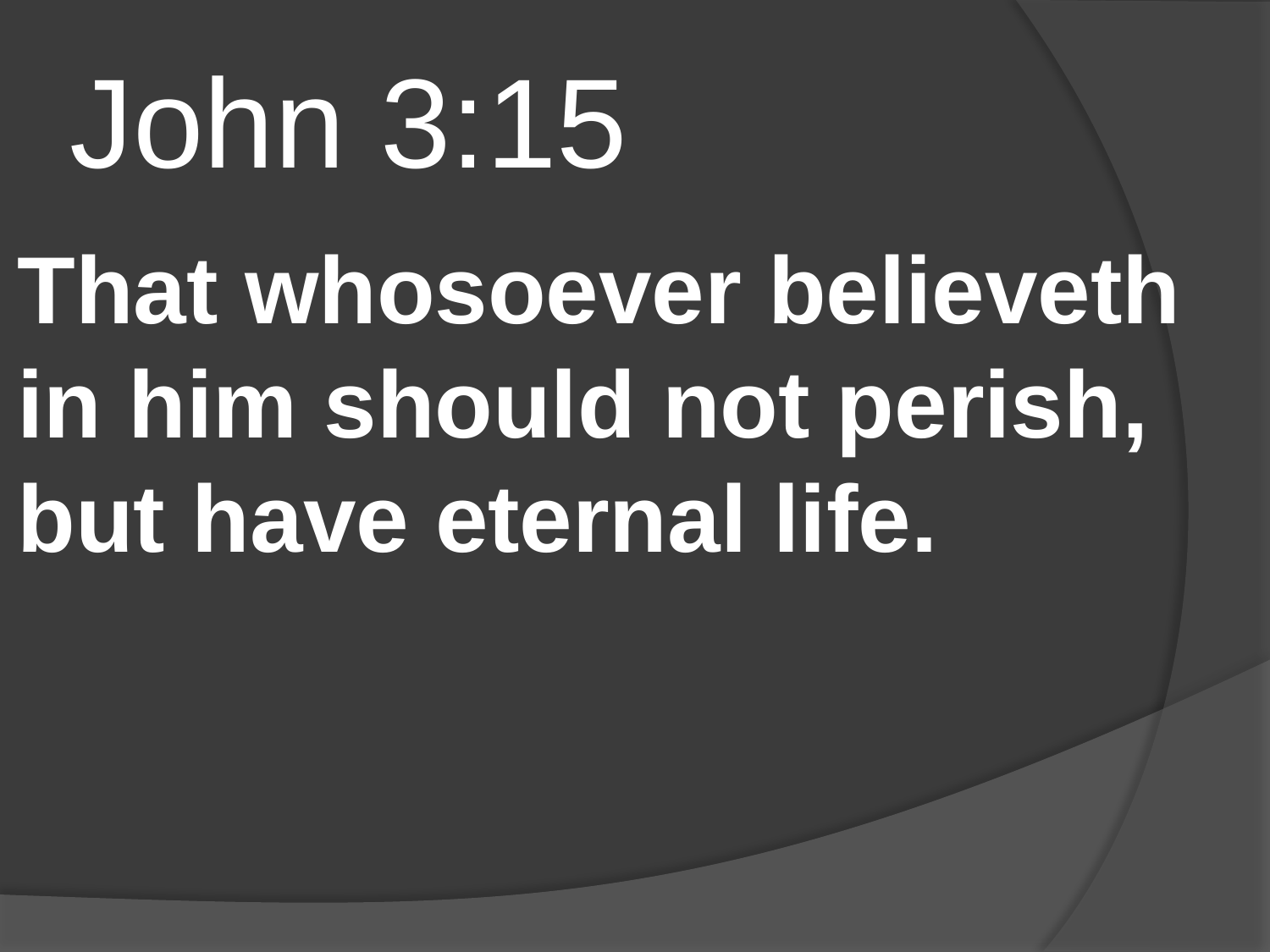

# John 3:15
That whosoever believeth in him should not perish, but have eternal life.